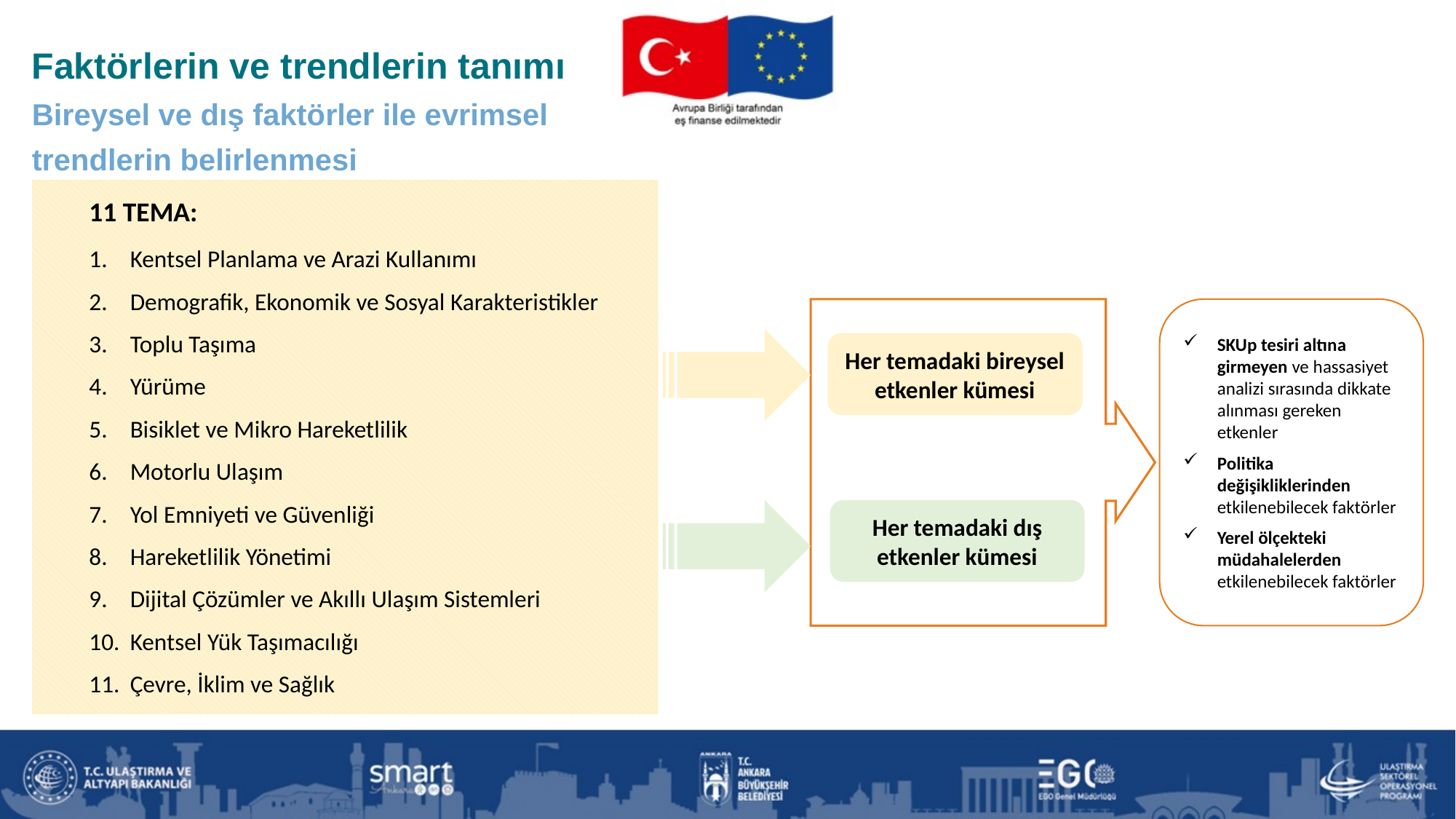

Faktörlerin ve trendlerin tanımı
Bireysel ve dış faktörler ile evrimsel
trendlerin belirlenmesi

11 TEMA:
Kentsel Planlama ve Arazi Kullanımı
Demografik, Ekonomik ve Sosyal Karakteristikler
Toplu Taşıma
Yürüme
Bisiklet ve Mikro Hareketlilik
Motorlu Ulaşım
Yol Emniyeti ve Güvenliği
Hareketlilik Yönetimi
Dijital Çözümler ve Akıllı Ulaşım Sistemleri
Kentsel Yük Taşımacılığı
Çevre, İklim ve Sağlık

SKUp tesiri altına girmeyen ve hassasiyet analizi sırasında dikkate alınması gereken etkenler
Politika değişikliklerinden etkilenebilecek faktörler
Yerel ölçekteki müdahalelerden etkilenebilecek faktörler
Her temadaki bireysel etkenler kümesi
Her temadaki dış etkenler kümesi